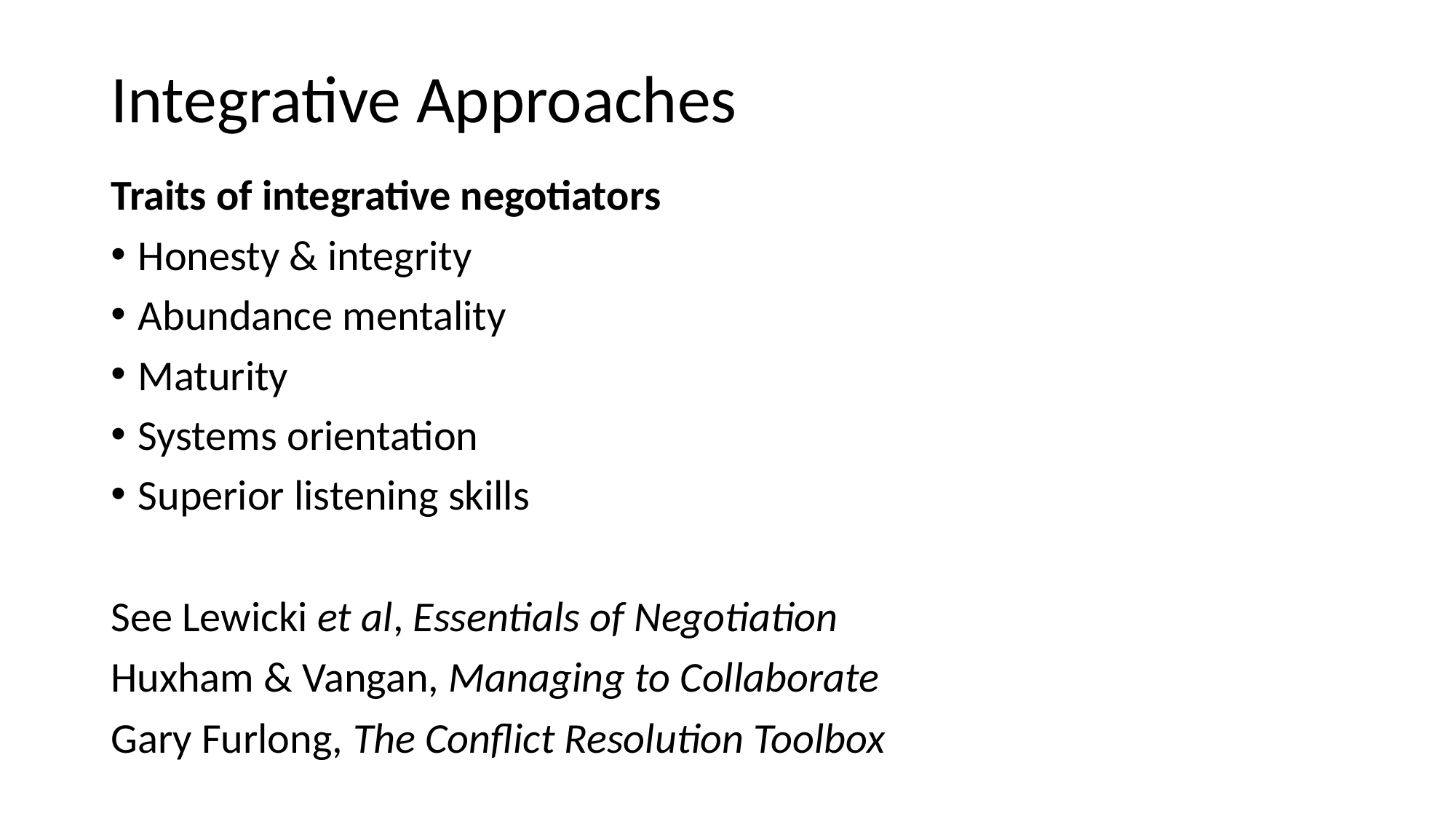

# Integrative Approaches
Traits of integrative negotiators
Honesty & integrity
Abundance mentality
Maturity
Systems orientation
Superior listening skills

See Lewicki et al, Essentials of Negotiation
Huxham & Vangan, Managing to Collaborate
Gary Furlong, The Conflict Resolution Toolbox